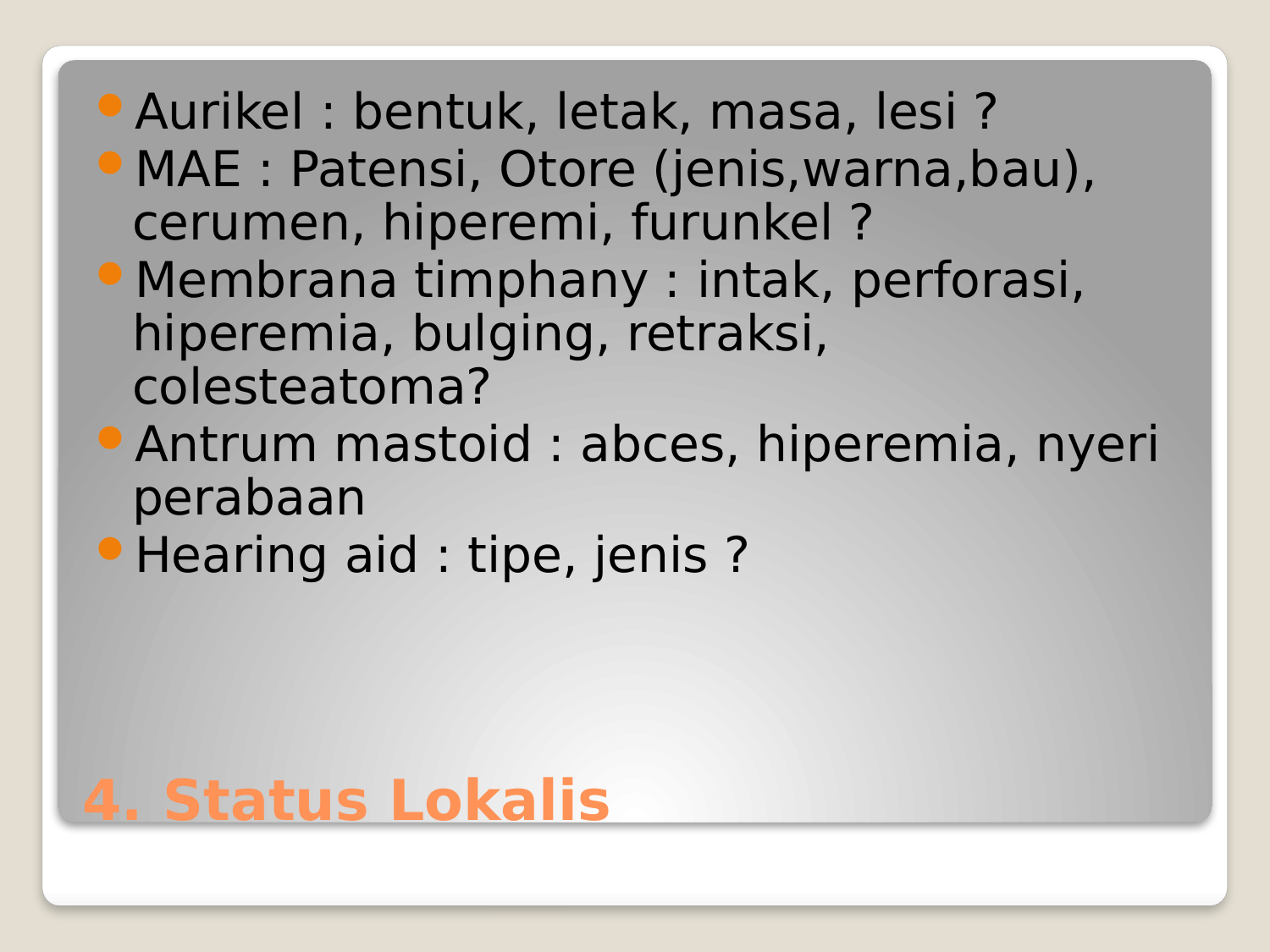

Aurikel : bentuk, letak, masa, lesi ?
MAE : Patensi, Otore (jenis,warna,bau), cerumen, hiperemi, furunkel ?
Membrana timphany : intak, perforasi, hiperemia, bulging, retraksi, colesteatoma?
Antrum mastoid : abces, hiperemia, nyeri perabaan
Hearing aid : tipe, jenis ?
# 4. Status Lokalis